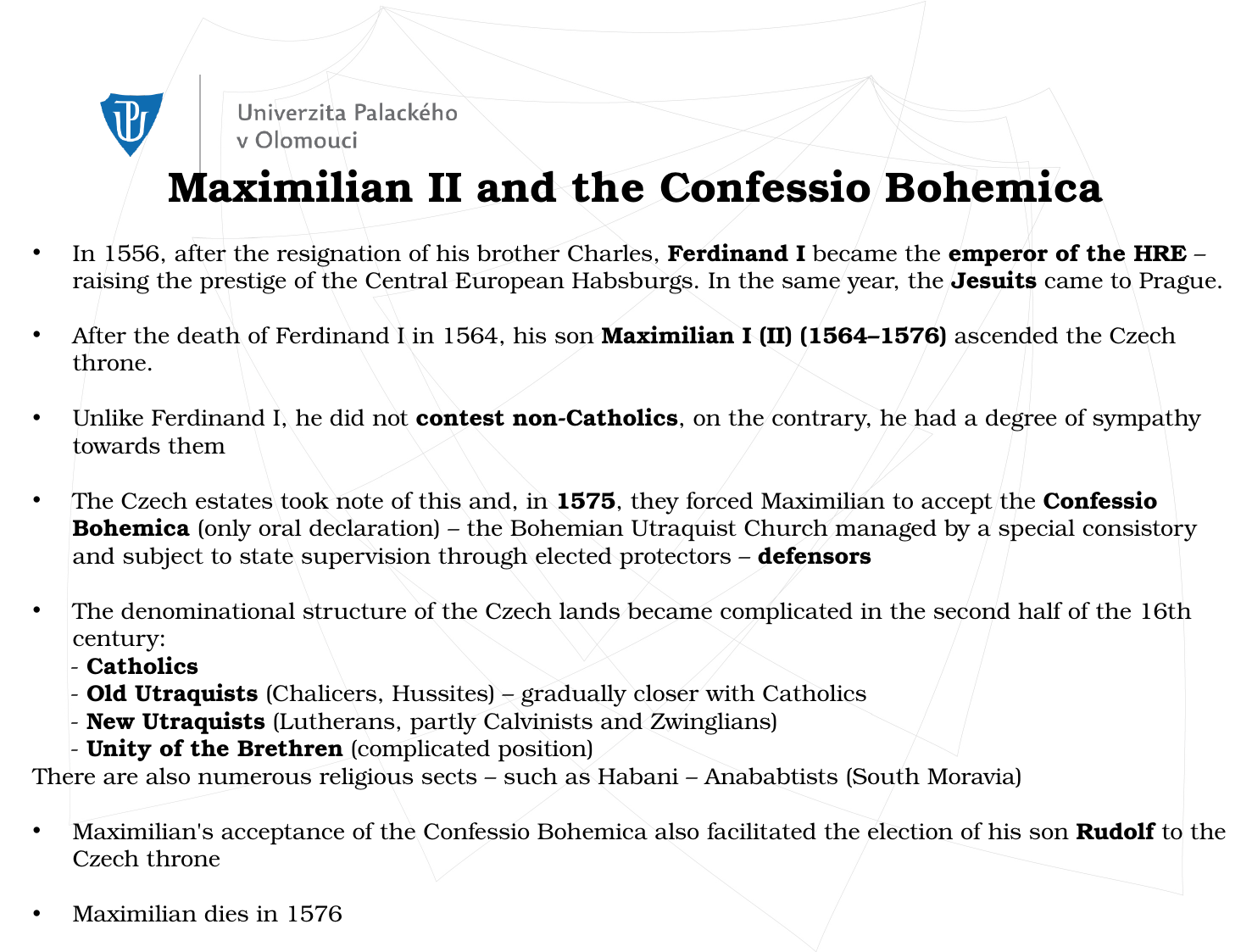

Maximilian II and the Confessio Bohemica

In 1556, after the resignation of his brother Charles, Ferdinand I became the emperor of the HRE – raising the prestige of the Central European Habsburgs. In the same year, the Jesuits came to Prague.

After the death of Ferdinand I in 1564, his son Maximilian I (II) (1564–1576) ascended the Czech throne.

Unlike Ferdinand I, he did not contest non-Catholics, on the contrary, he had a degree of sympathy towards them

The Czech estates took note of this and, in 1575, they forced Maximilian to accept the Confessio Bohemica (only oral declaration) – the Bohemian Utraquist Church managed by a special consistory and subject to state supervision through elected protectors – defensors

The denominational structure of the Czech lands became complicated in the second half of the 16th century:
     - Catholics
     - Old Utraquists (Chalicers, Hussites) – gradually closer with Catholics
     - New Utraquists (Lutherans, partly Calvinists and Zwinglians)
     - Unity of the Brethren (complicated position)
There are also numerous religious sects – such as Habani – Anababtists (South Moravia)

Maximilian's acceptance of the Confessio Bohemica also facilitated the election of his son Rudolf to the Czech throne

Maximilian dies in 1576